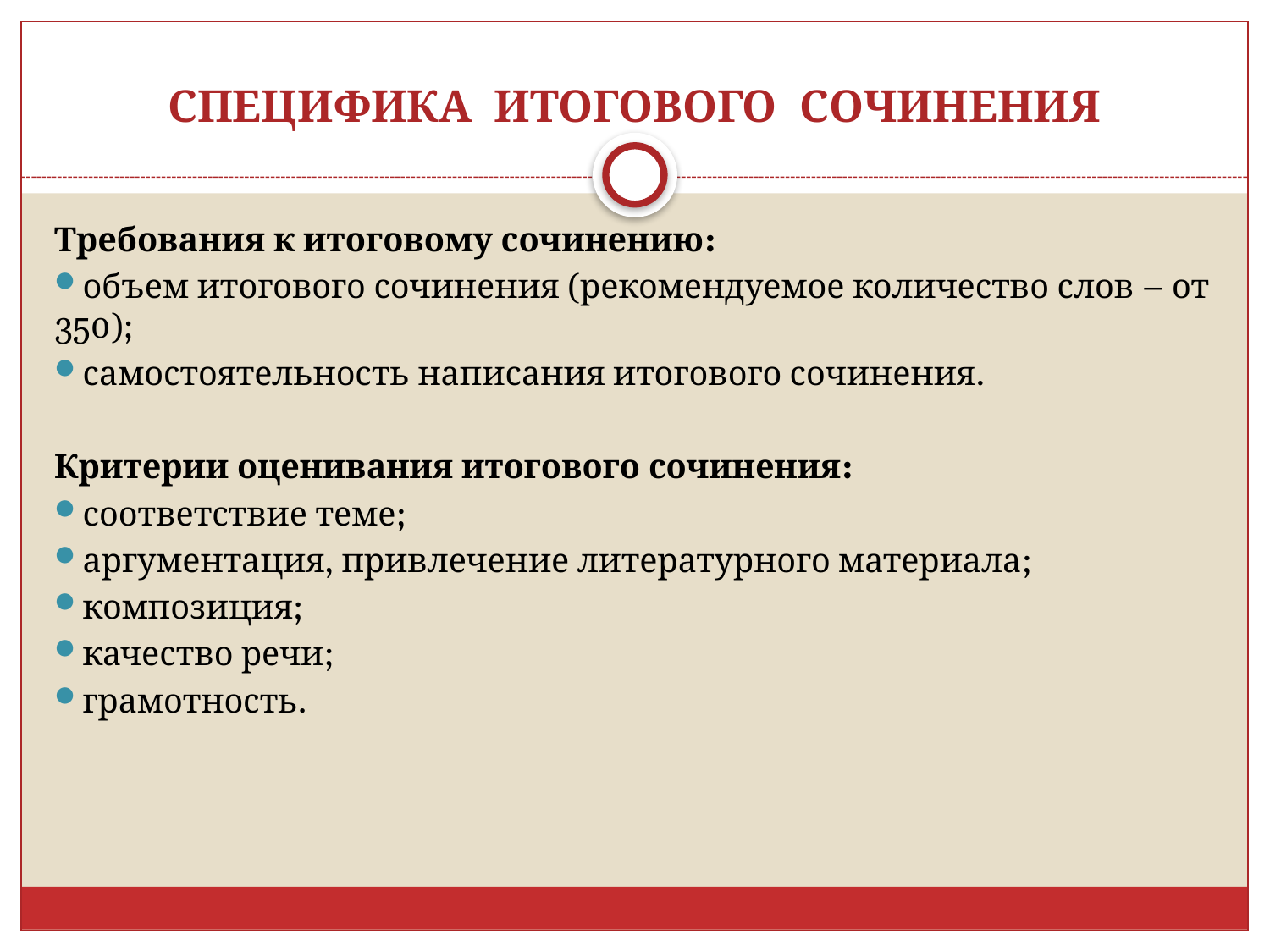

# СПЕЦИФИКА  ИТОГОВОГО  СОЧИНЕНИЯ
Требования к итоговому сочинению:
объем итогового сочинения (рекомендуемое количество слов – от 350);
самостоятельность написания итогового сочинения.

Критерии оценивания итогового сочинения:
соответствие теме;
аргументация, привлечение литературного материала;
композиция;
качество речи;
грамотность.